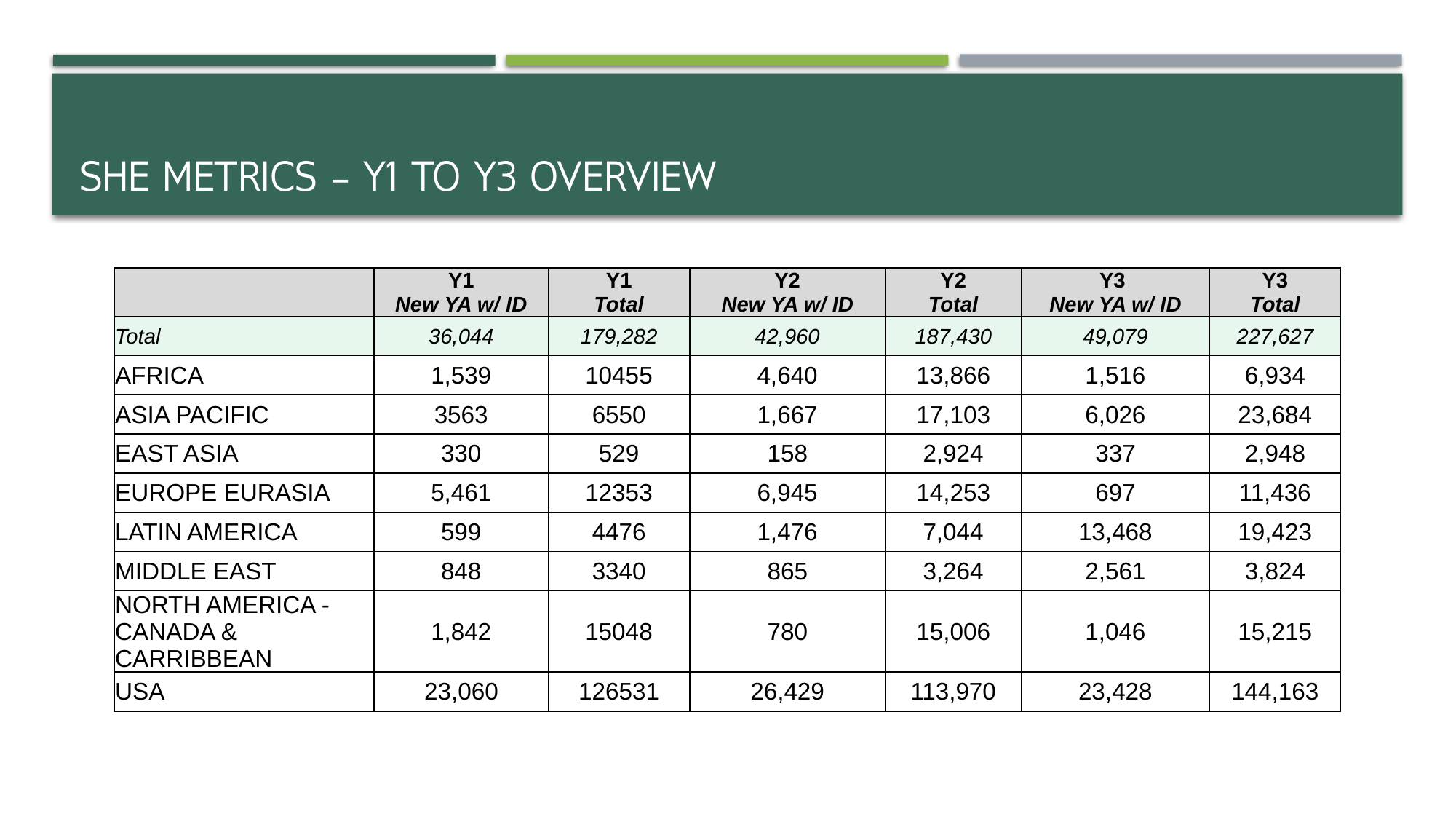

# SHE Metrics – Y1 to Y3 Overview
|  | Y1 New YA w/ ID | Y1 Total | Y2 New YA w/ ID | Y2 Total | Y3 New YA w/ ID | Y3 Total |
| --- | --- | --- | --- | --- | --- | --- |
| Total | 36,044 | 179,282 | 42,960 | 187,430 | 49,079 | 227,627 |
| AFRICA | 1,539 | 10455 | 4,640 | 13,866 | 1,516 | 6,934 |
| ASIA PACIFIC | 3563 | 6550 | 1,667 | 17,103 | 6,026 | 23,684 |
| EAST ASIA | 330 | 529 | 158 | 2,924 | 337 | 2,948 |
| EUROPE EURASIA | 5,461 | 12353 | 6,945 | 14,253 | 697 | 11,436 |
| LATIN AMERICA | 599 | 4476 | 1,476 | 7,044 | 13,468 | 19,423 |
| MIDDLE EAST | 848 | 3340 | 865 | 3,264 | 2,561 | 3,824 |
| NORTH AMERICA - CANADA & CARRIBBEAN | 1,842 | 15048 | 780 | 15,006 | 1,046 | 15,215 |
| USA | 23,060 | 126531 | 26,429 | 113,970 | 23,428 | 144,163 |